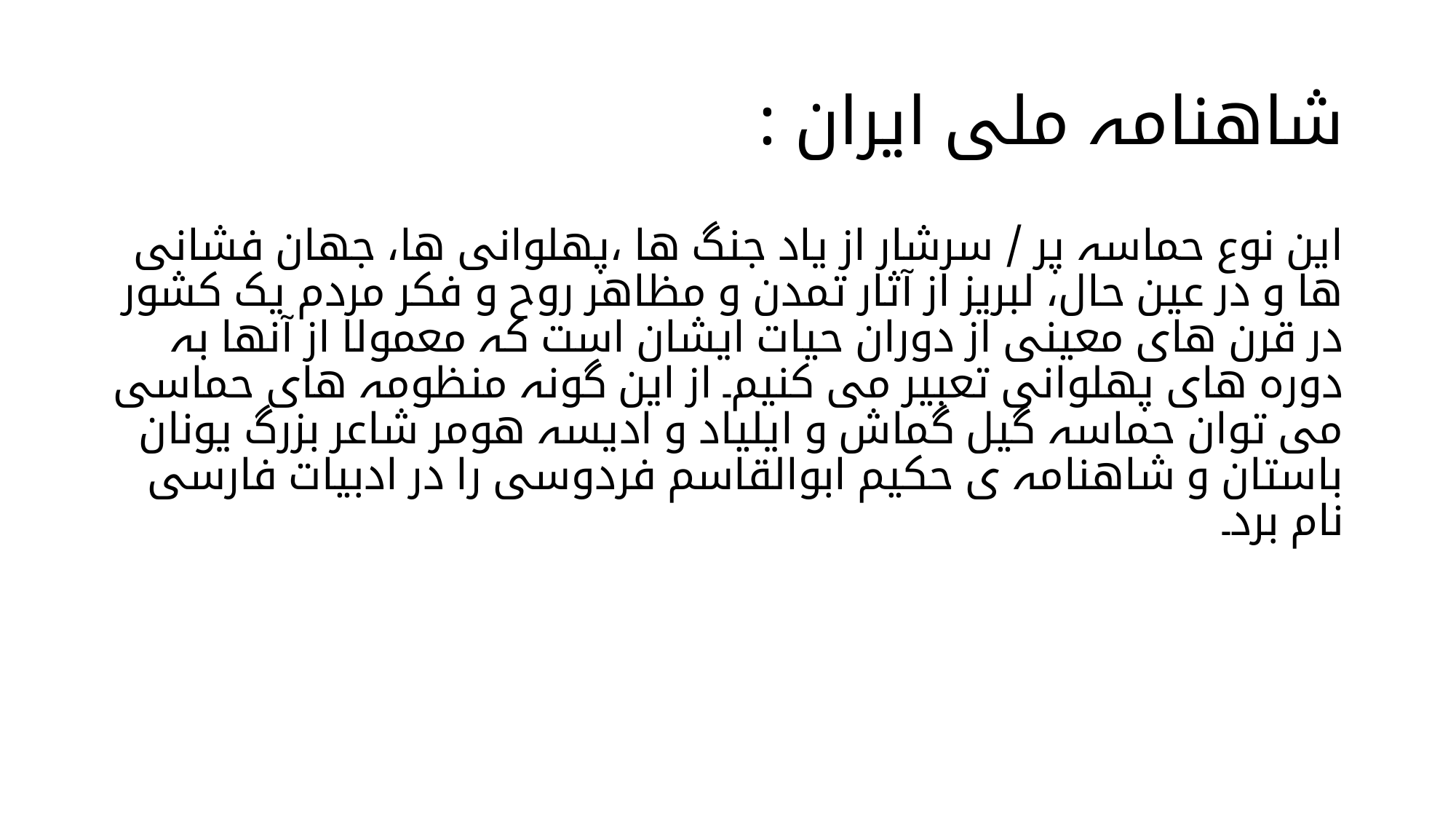

# شاھنامہ ملی ایران :
این نوع حماسہ پر / سرشار از یاد جنگ ھا ،پھلوانی ھا، جھان فشانی ھا و در عین حال، لبریز از آثار تمدن و مظاھر روح و فکر مردم یک کشور در قرن ھای معینی از دوران حیات ایشان است کہ معمولا از آنھا بہ دورہ ھای پھلوانی تعبیر می کنیم۔ از این گونہ منظومہ ھای حماسی می توان حماسہ گیل گماش و ایلیاد و ادیسہ ھومر شاعر بزرگ یونان باستان و شاھنامہ ی حکیم ابوالقاسم فردوسی را در ادبیات فارسی نام برد۔